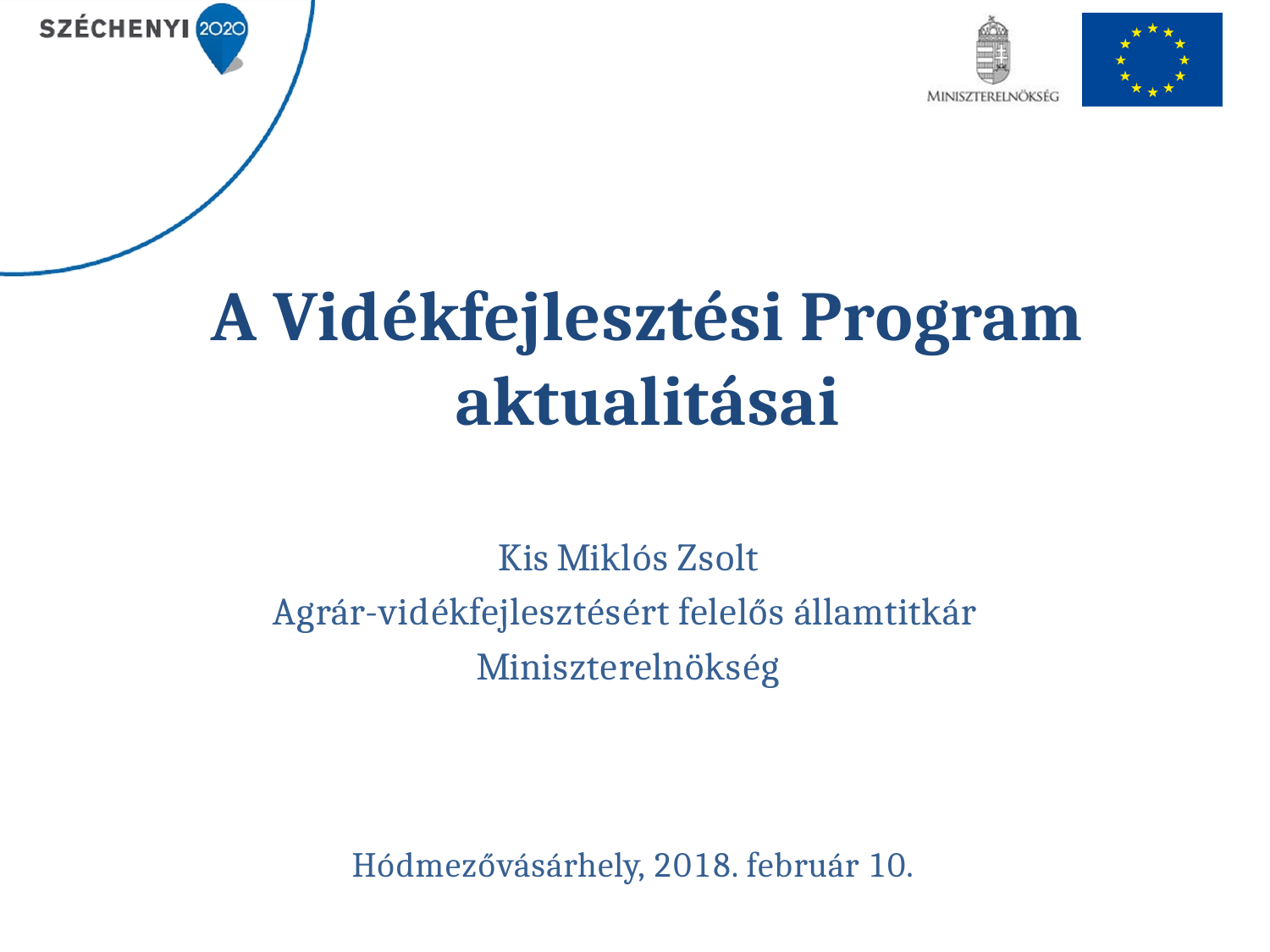

# A Vidékfejlesztési Program aktualitásai
Kis Miklós Zsolt
Agrár-vidékfejlesztésért felelős államtitkár
Miniszterelnökség
Hódmezővásárhely, 2018. február 10.